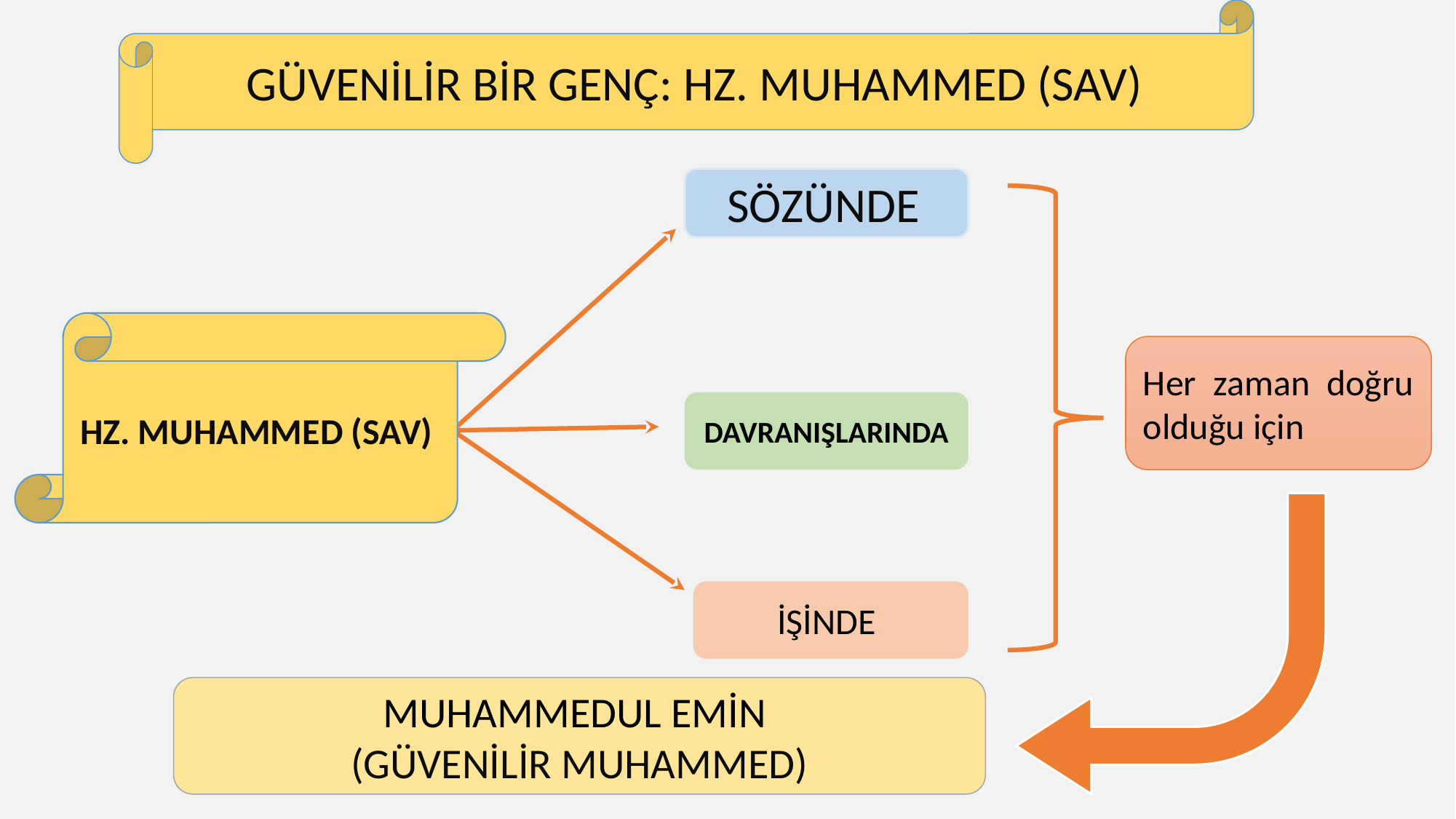

GÜVENİLİR BİR GENÇ: HZ. MUHAMMED (SAV)
SÖZÜNDE

HZ. MUHAMMED (SAV)
Her zaman doğru olduğu için
DAVRANIŞLARINDA

İŞİNDE
MUHAMMEDUL EMİN
(GÜVENİLİR MUHAMMED)